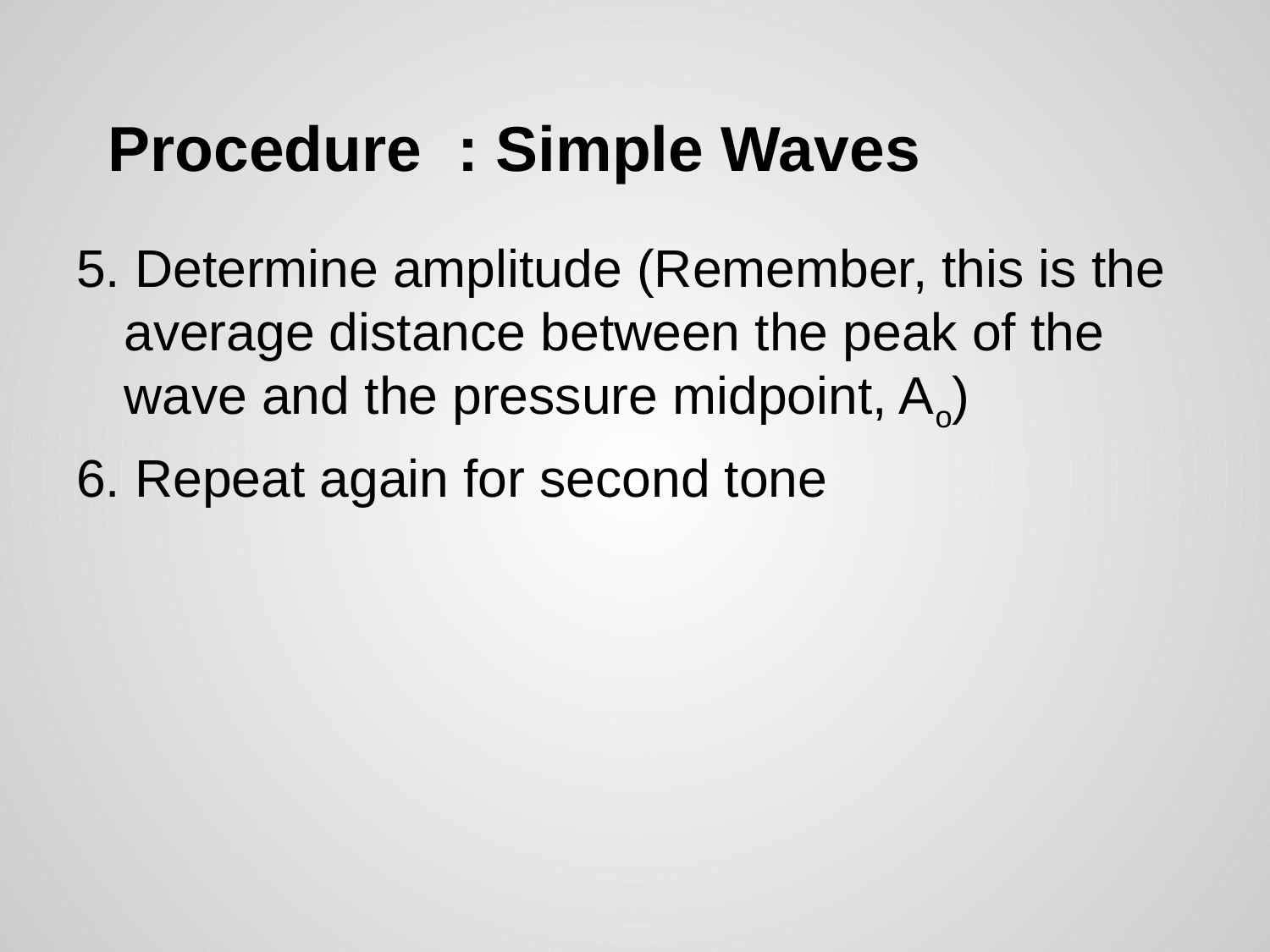

# Procedure	: Simple Waves
5. Determine amplitude (Remember, this is the average distance between the peak of the wave and the pressure midpoint, Ao)
6. Repeat again for second tone